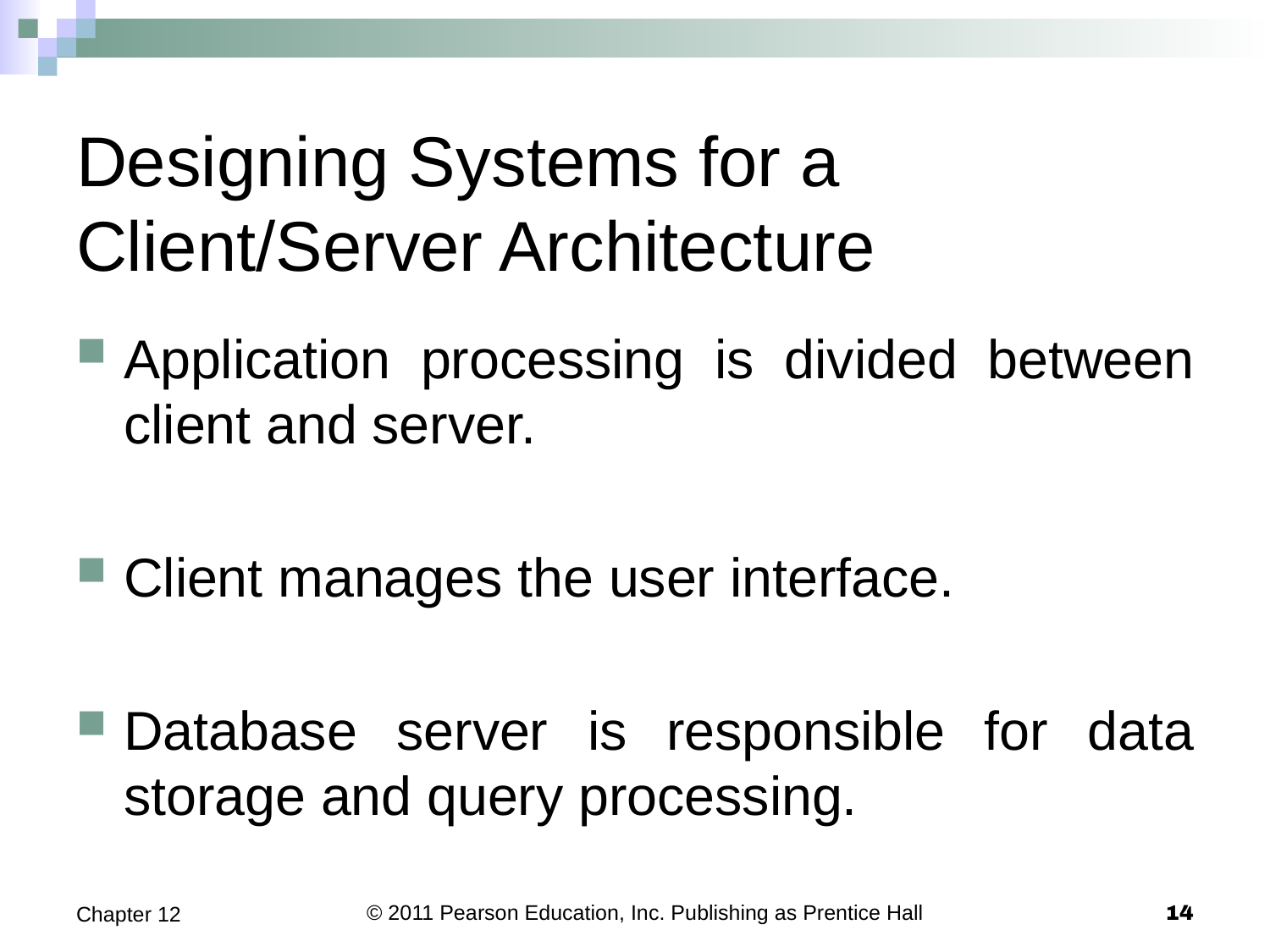

# Designing Systems for a Client/Server Architecture
Application processing is divided between client and server.

Client manages the user interface.

Database server is responsible for data storage and query processing.
Chapter 12
© 2011 Pearson Education, Inc. Publishing as Prentice Hall
14